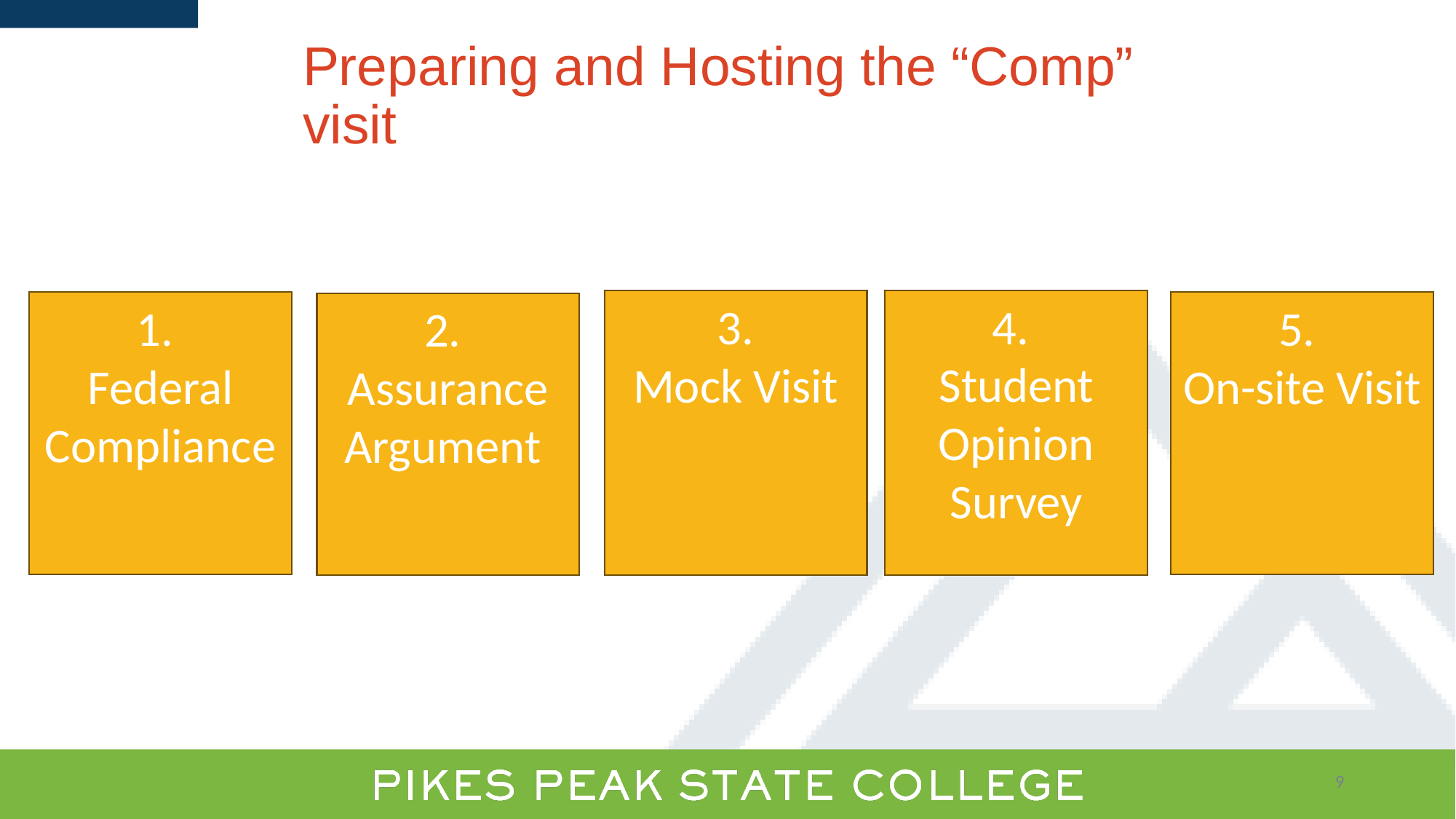

# Preparing and Hosting the “Comp” visit
4.
Student Opinion Survey
3.
Mock Visit
5.
On-site Visit
1.
Federal Compliance
2.
Assurance Argument

9